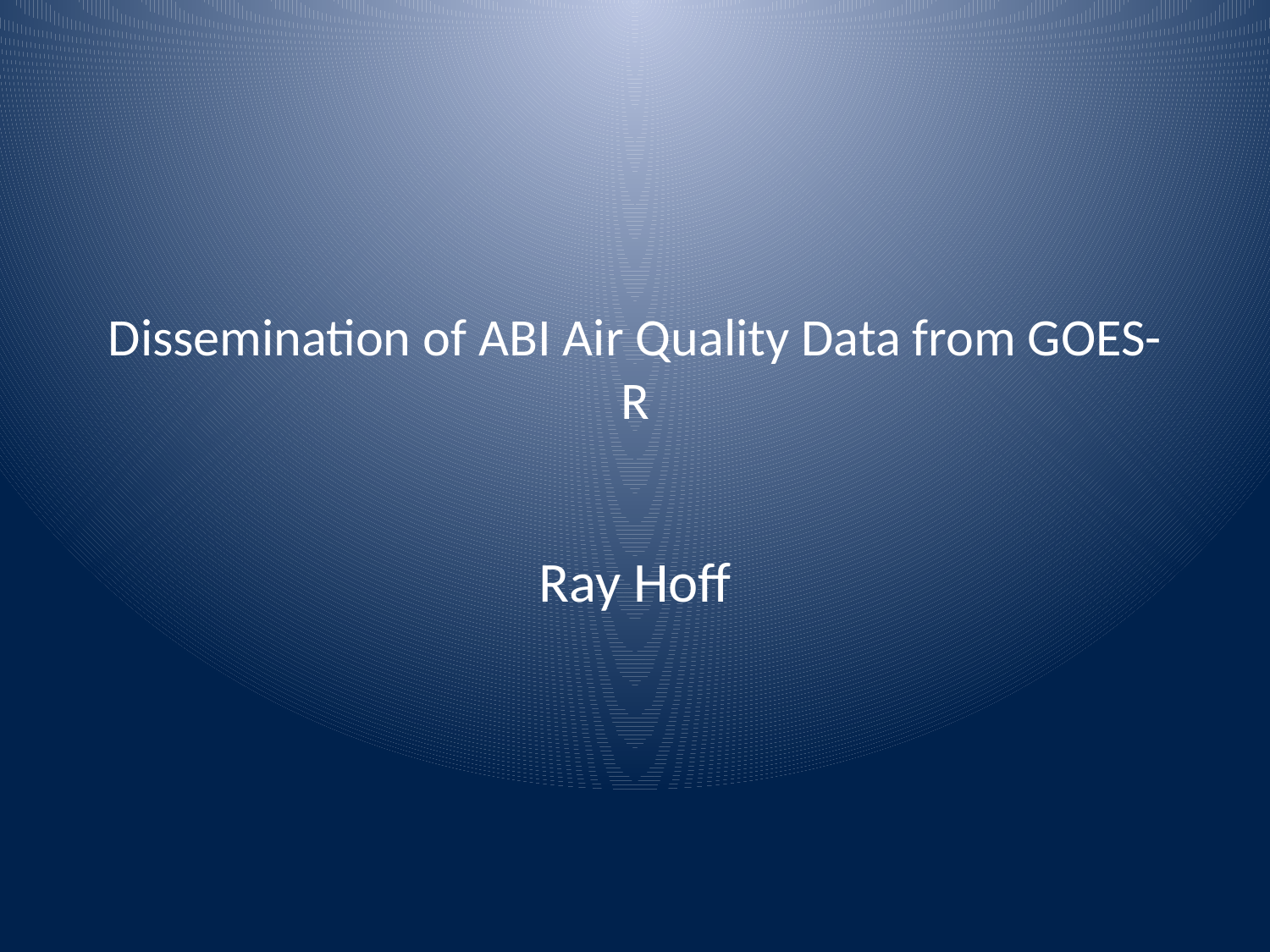

# Dissemination of ABI Air Quality Data from GOES-R
Ray Hoff